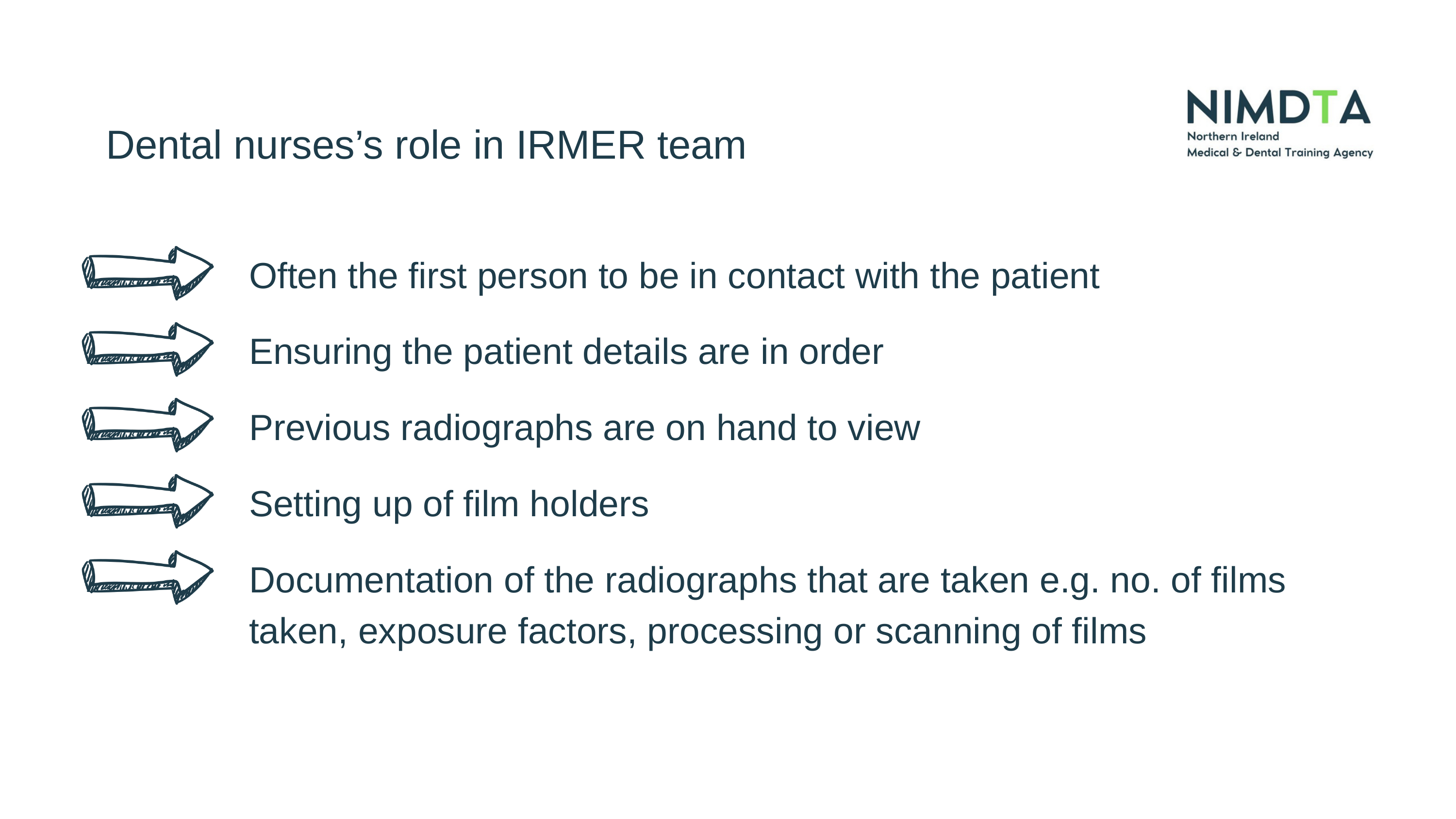

Dental nurses’s role in IRMER team
Often the first person to be in contact with the patient

Ensuring the patient details are in order

Previous radiographs are on hand to view

Setting up of film holders

Documentation of the radiographs that are taken e.g. no. of films taken, exposure factors, processing or scanning of films